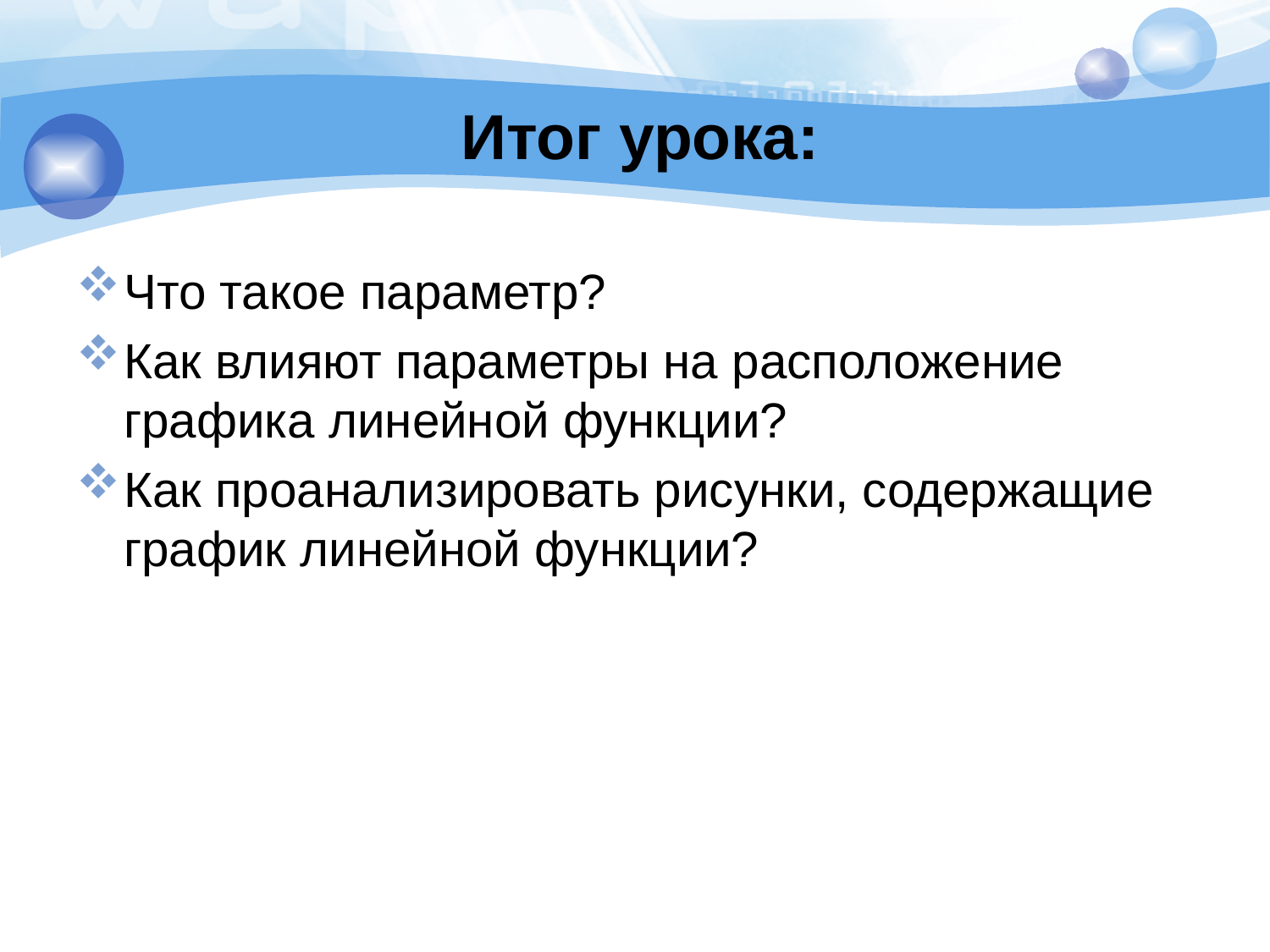

# Итог урока:
Что такое параметр?
Как влияют параметры на расположение графика линейной функции?
Как проанализировать рисунки, содержащие график линейной функции?